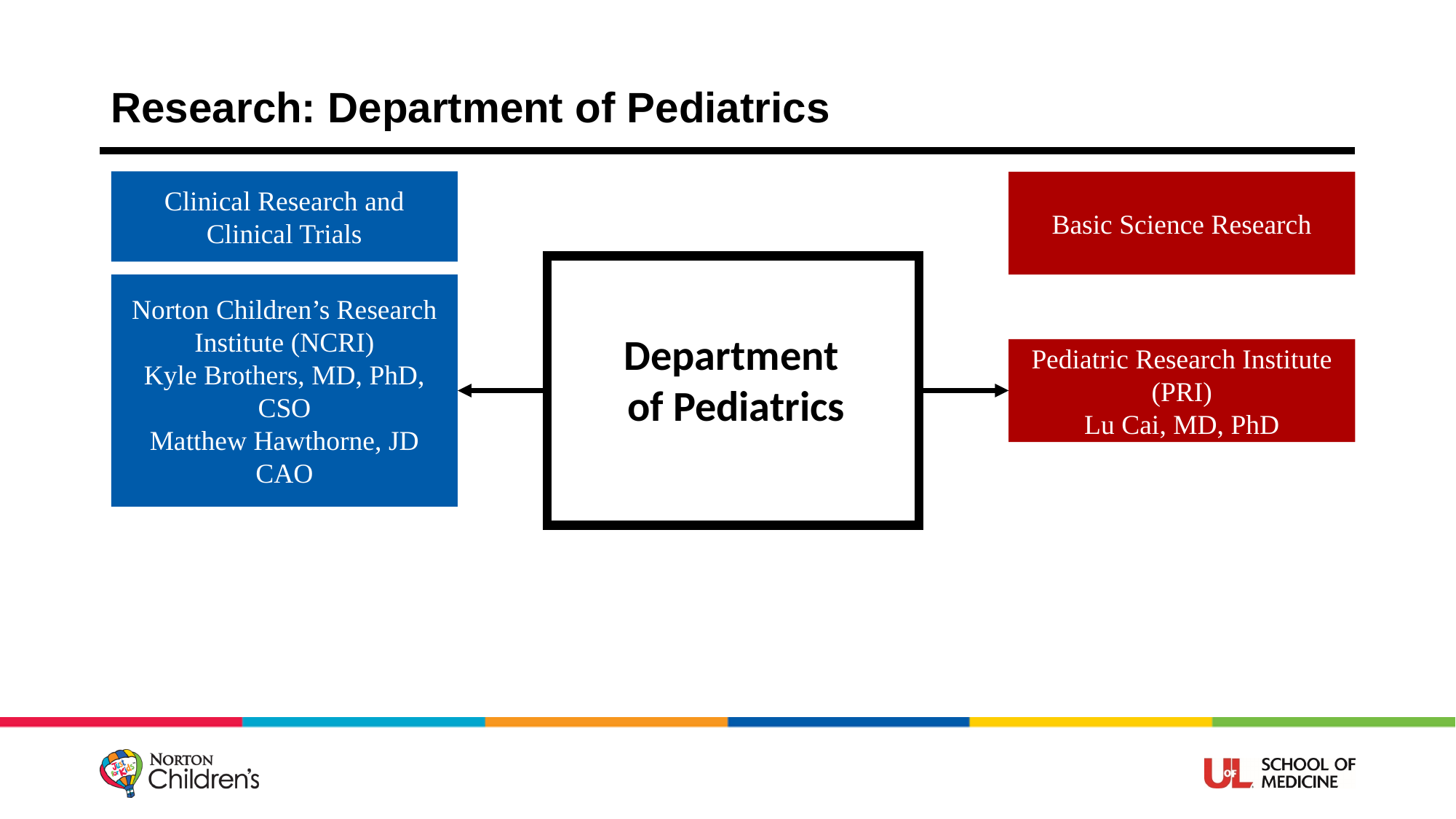

# Research: Department of Pediatrics
Clinical Research and Clinical Trials
Basic Science Research

Norton Children’s Research Institute (NCRI)
Kyle Brothers, MD, PhD, CSO
Matthew Hawthorne, JD
CAO
Department
of Pediatrics
Pediatric Research Institute (PRI)
Lu Cai, MD, PhD